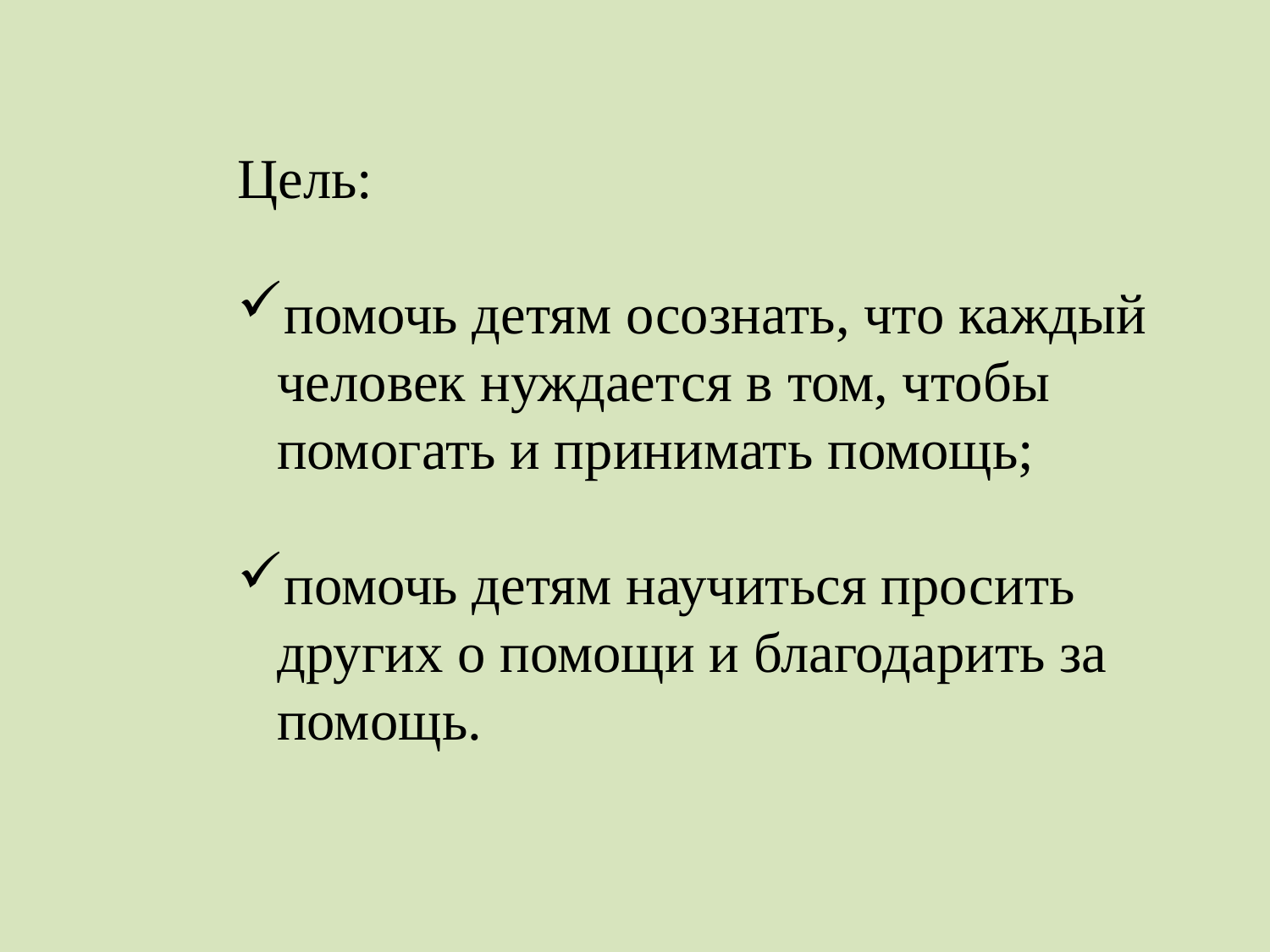

Цель:

помочь детям осознать, что каждый человек нуждается в том, чтобы помогать и принимать помощь;

помочь детям научиться просить других о помощи и благодарить за помощь.